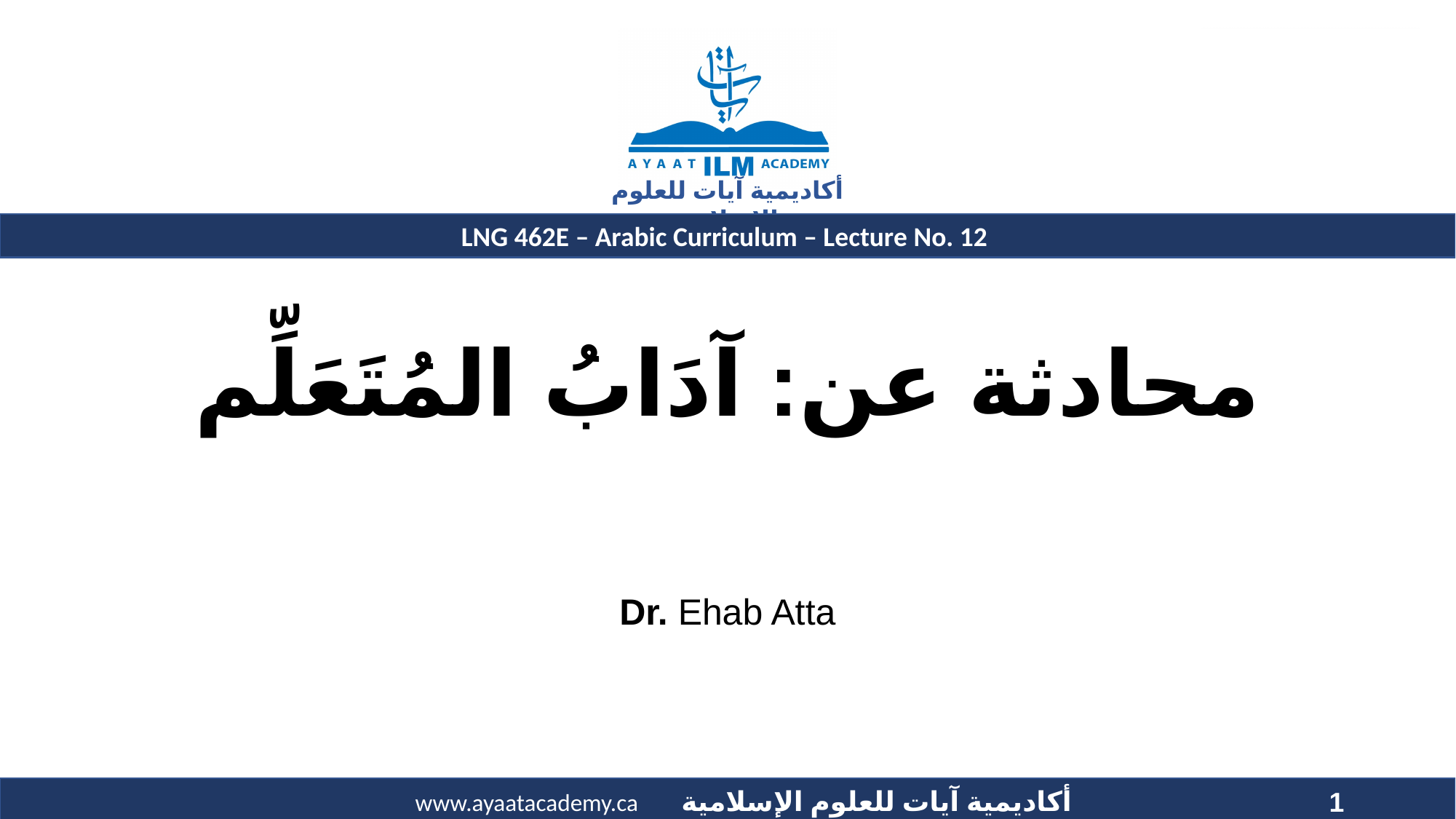

# محادثة عن: آدَابُ المُتَعَلِّم
Dr. Ehab Atta
1